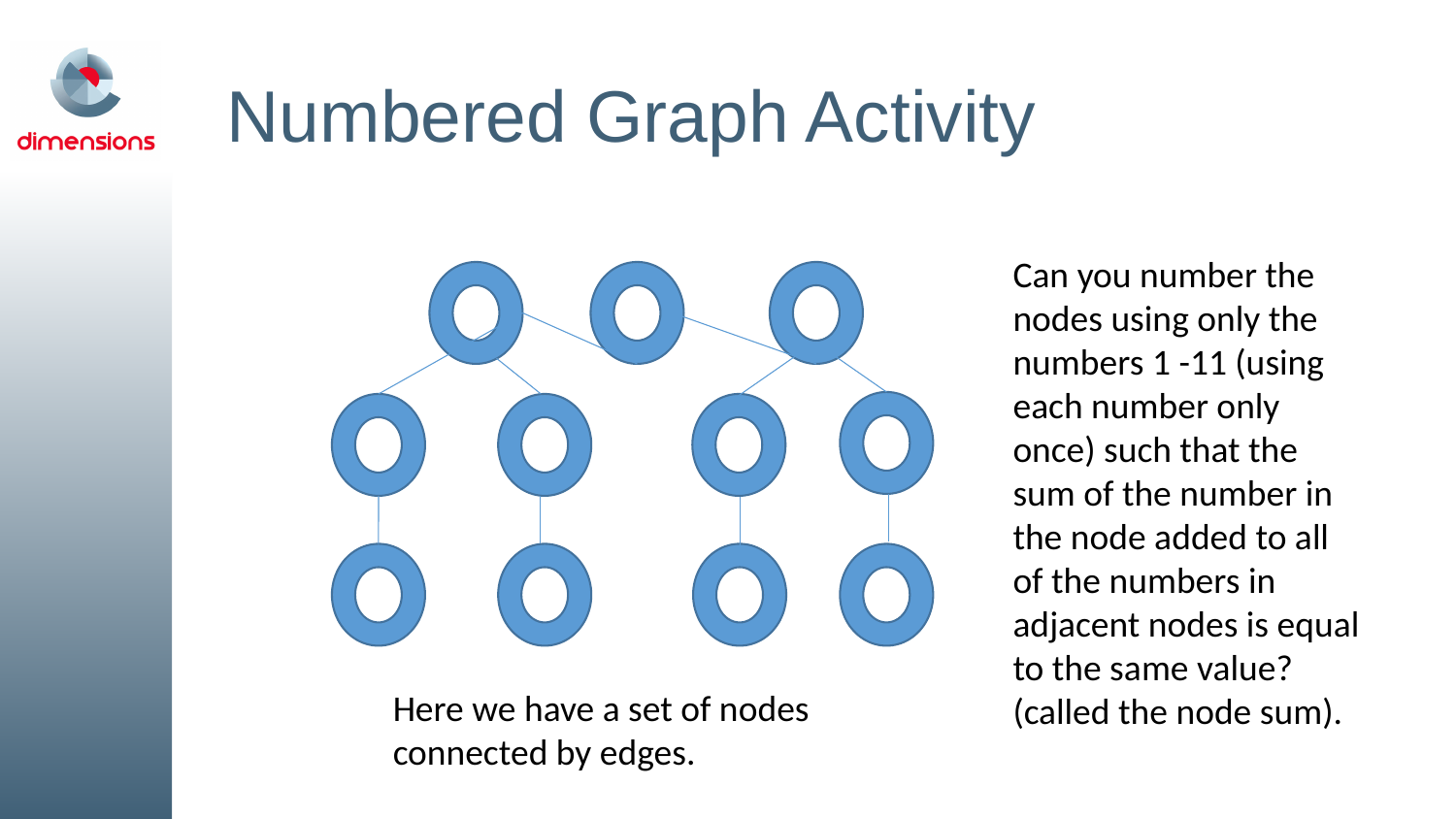

# Numbered Graph Activity
Can you number the nodes using only the numbers 1 -11 (using each number only once) such that the sum of the number in the node added to all of the numbers in adjacent nodes is equal to the same value? (called the node sum).

Here we have a set of nodes connected by edges.